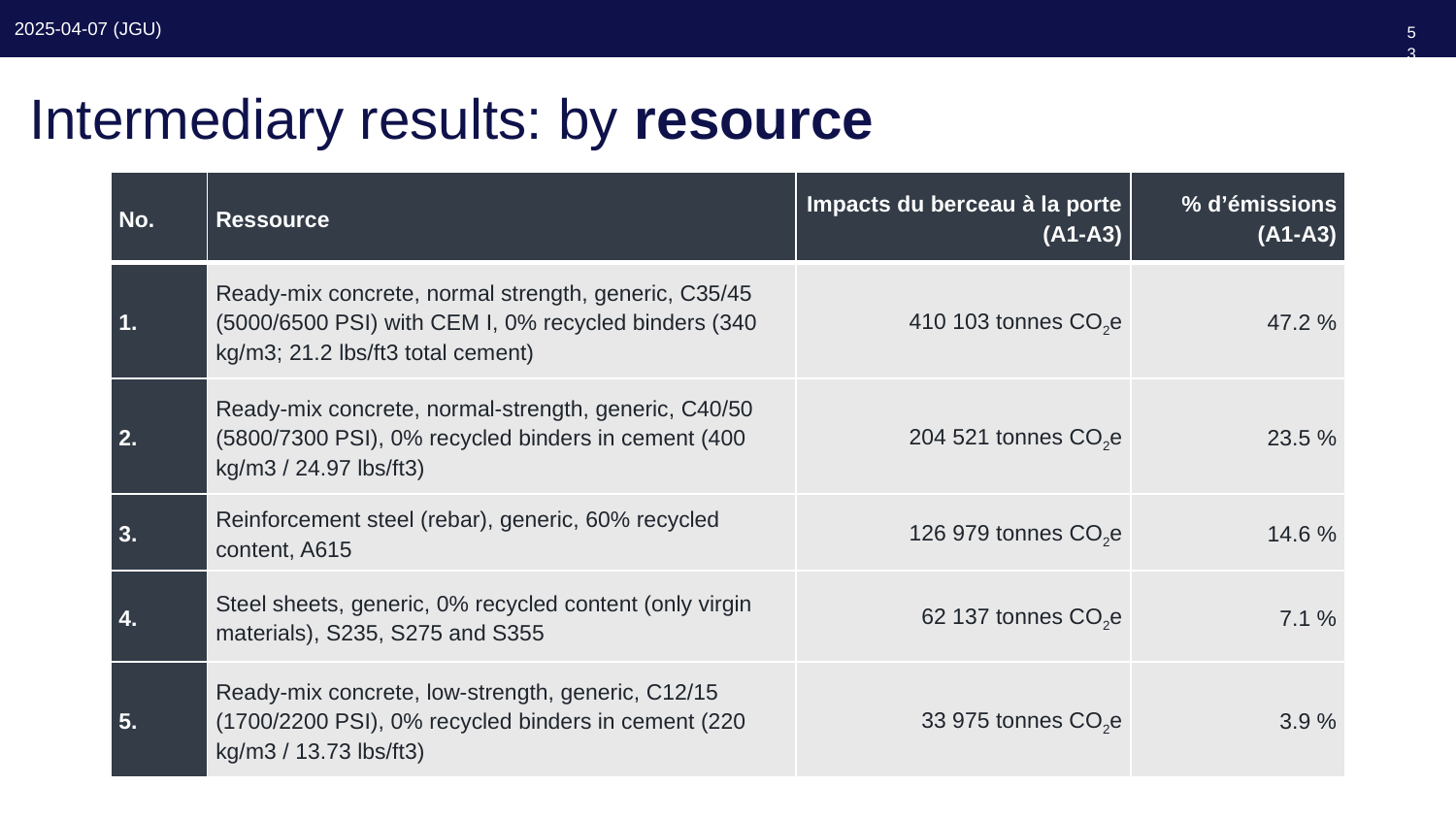

53
# Intermediary results: by resource
| No. | Ressource | Impacts du berceau à la porte (A1-A3) | % d’émissions (A1-A3) |
| --- | --- | --- | --- |
| 1. | Ready-mix concrete, normal strength, generic, C35/45 (5000/6500 PSI) with CEM I, 0% recycled binders (340 kg/m3; 21.2 lbs/ft3 total cement) | 410 103 tonnes CO2e | 47.2 % |
| 2. | Ready-mix concrete, normal-strength, generic, C40/50 (5800/7300 PSI), 0% recycled binders in cement (400 kg/m3 / 24.97 lbs/ft3) | 204 521 tonnes CO2e | 23.5 % |
| 3. | Reinforcement steel (rebar), generic, 60% recycled content, A615 | 126 979 tonnes CO2e | 14.6 % |
| 4. | Steel sheets, generic, 0% recycled content (only virgin materials), S235, S275 and S355 | 62 137 tonnes CO2e | 7.1 % |
| 5. | Ready-mix concrete, low-strength, generic, C12/15 (1700/2200 PSI), 0% recycled binders in cement (220 kg/m3 / 13.73 lbs/ft3) | 33 975 tonnes CO2e | 3.9 % |